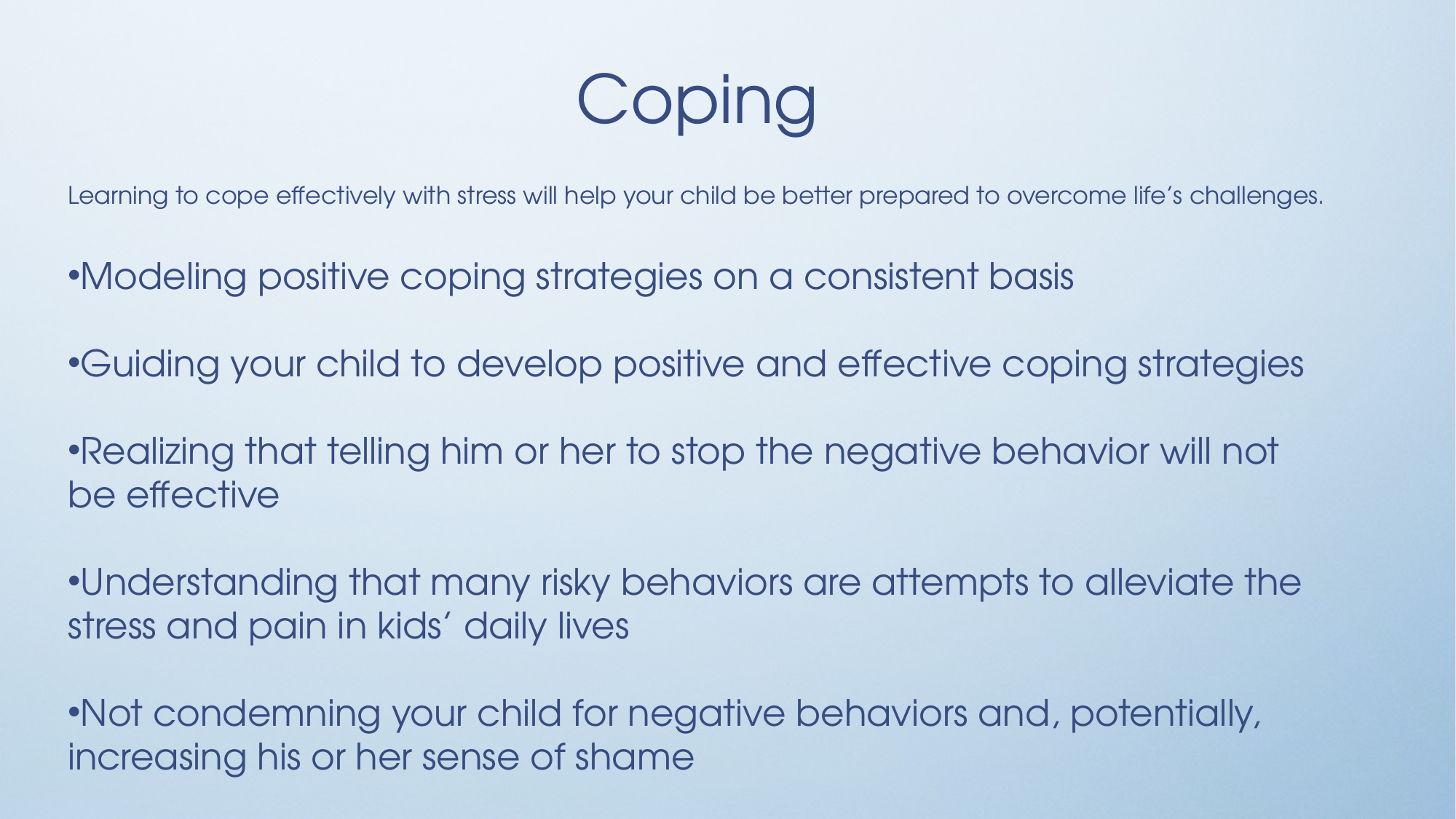

Coping

Learning to cope effectively with stress will help your child be better prepared to overcome life’s challenges.

Modeling positive coping strategies on a consistent basis

Guiding your child to develop positive and effective coping strategies

Realizing that telling him or her to stop the negative behavior will not be effective

Understanding that many risky behaviors are attempts to alleviate the stress and pain in kids’ daily lives

Not condemning your child for negative behaviors and, potentially, increasing his or her sense of shame